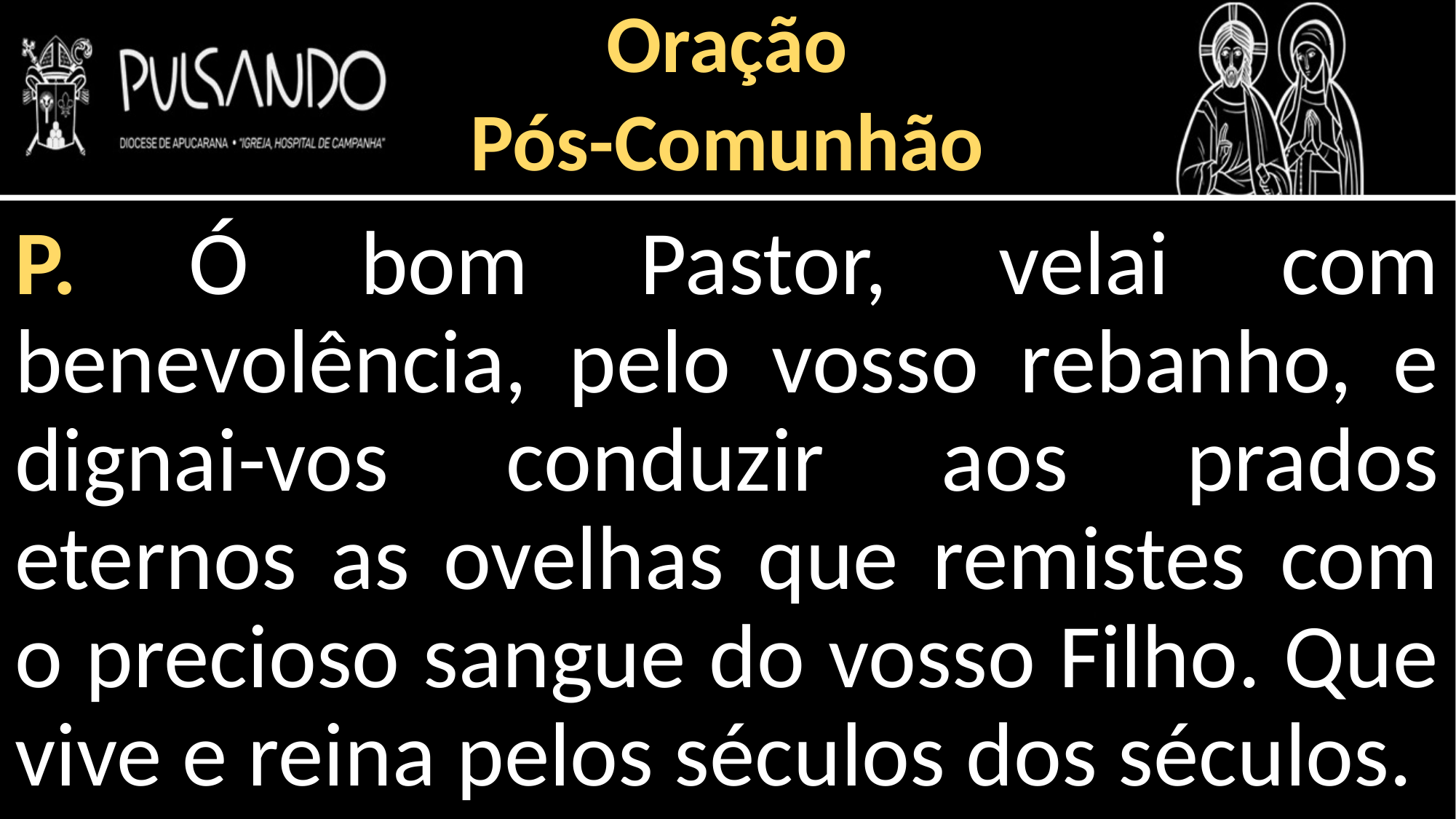

Oração
Pós-Comunhão
P. Ó bom Pastor, velai com benevolência, pelo vosso rebanho, e dignai-vos conduzir aos prados eternos as ovelhas que remistes com o precioso sangue do vosso Filho. Que vive e reina pelos séculos dos séculos.